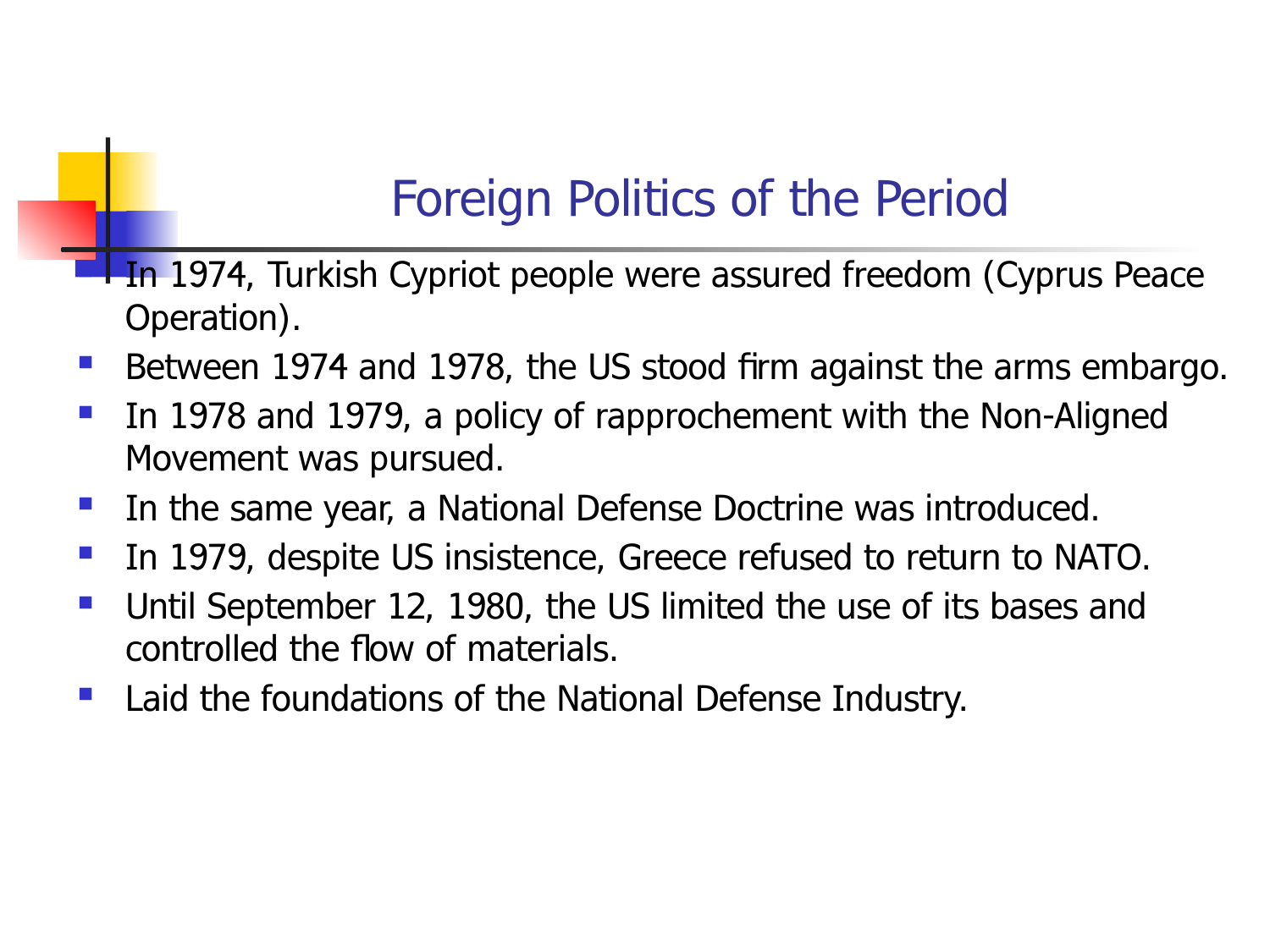

# Foreign Politics of the Period
In 1974, Turkish Cypriot people were assured freedom (Cyprus Peace Operation).
Between 1974 and 1978, the US stood firm against the arms embargo.
In 1978 and 1979, a policy of rapprochement with the Non-Aligned Movement was pursued.
In the same year, a National Defense Doctrine was introduced.
In 1979, despite US insistence, Greece refused to return to NATO.
Until September 12, 1980, the US limited the use of its bases and controlled the flow of materials.
Laid the foundations of the National Defense Industry.